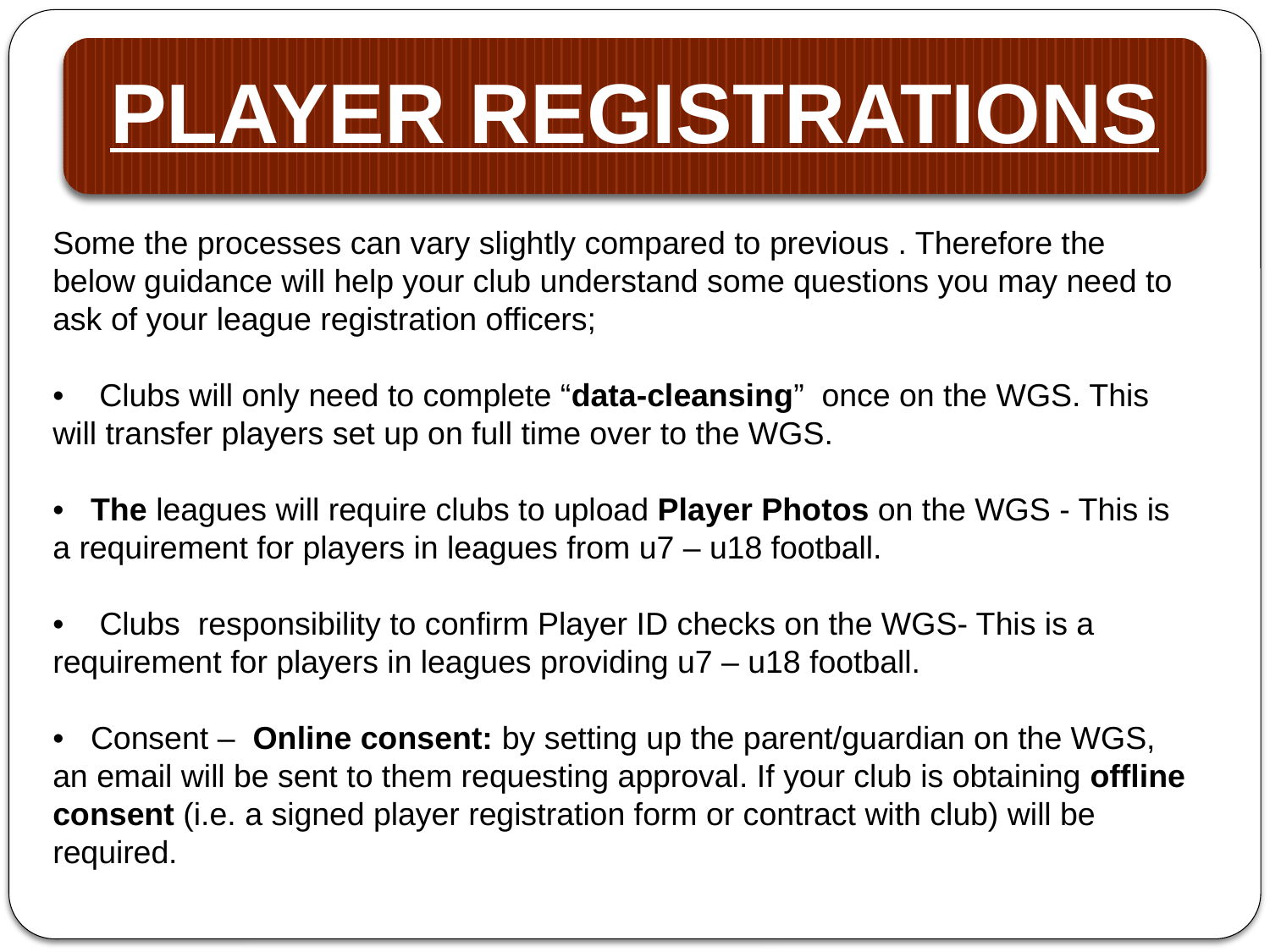

PLAYER REGISTRATIONS

Some the processes can vary slightly compared to previous . Therefore the below guidance will help your club understand some questions you may need to ask of your league registration officers;
•    Clubs will only need to complete “data-cleansing”  once on the WGS. This will transfer players set up on full time over to the WGS.
•   The leagues will require clubs to upload Player Photos on the WGS - This is a requirement for players in leagues from u7 – u18 football.
•    Clubs  responsibility to confirm Player ID checks on the WGS- This is a requirement for players in leagues providing u7 – u18 football.
•   Consent –  Online consent: by setting up the parent/guardian on the WGS, an email will be sent to them requesting approval. If your club is obtaining offline consent (i.e. a signed player registration form or contract with club) will be required.